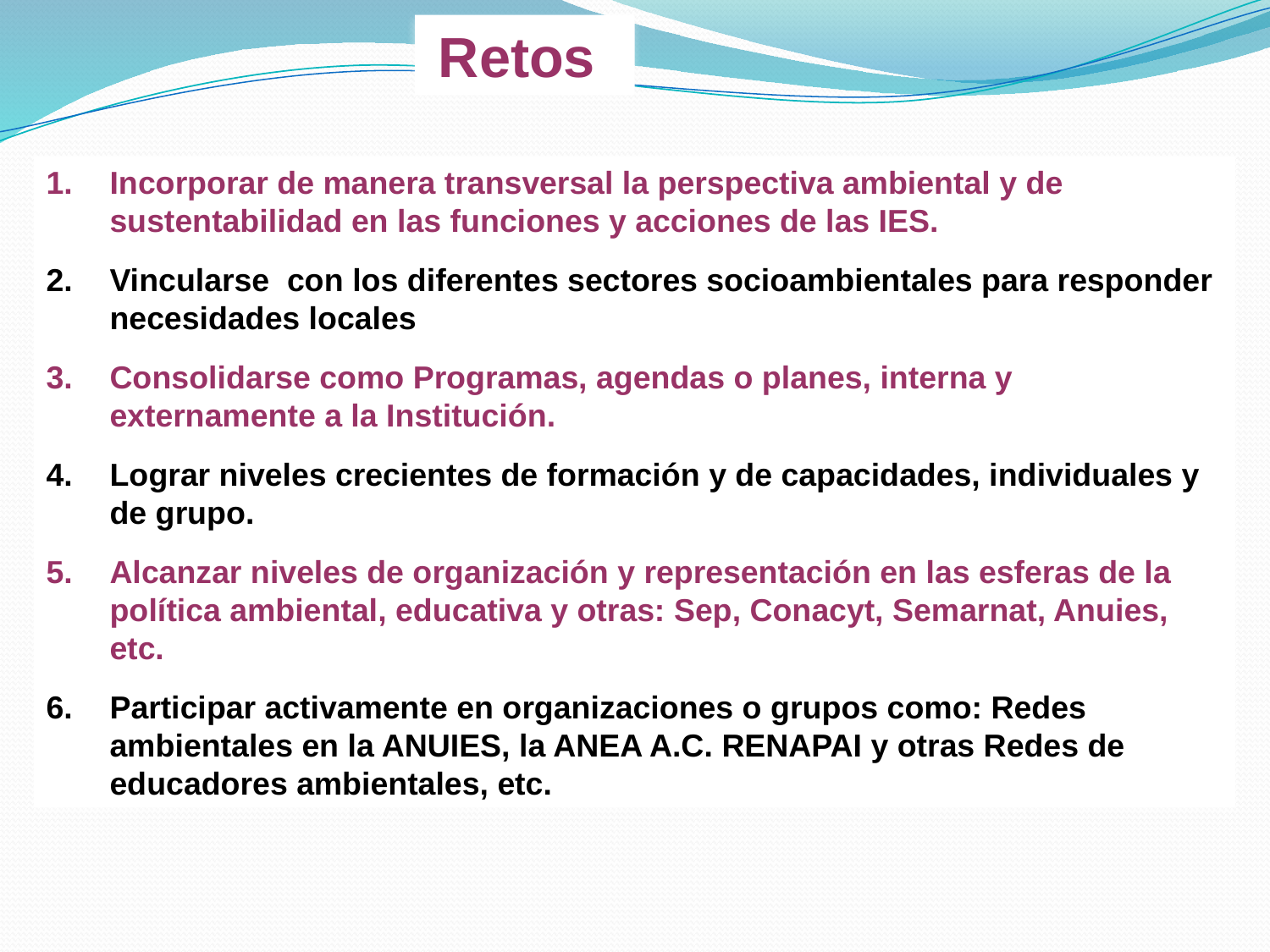

Retos
Incorporar de manera transversal la perspectiva ambiental y de sustentabilidad en las funciones y acciones de las IES.
Vincularse  con los diferentes sectores socioambientales para responder necesidades locales
Consolidarse como Programas, agendas o planes, interna y externamente a la Institución.
Lograr niveles crecientes de formación y de capacidades, individuales y de grupo.
Alcanzar niveles de organización y representación en las esferas de la política ambiental, educativa y otras: Sep, Conacyt, Semarnat, Anuies, etc.
Participar activamente en organizaciones o grupos como: Redes ambientales en la ANUIES, la ANEA A.C. RENAPAI y otras Redes de educadores ambientales, etc.